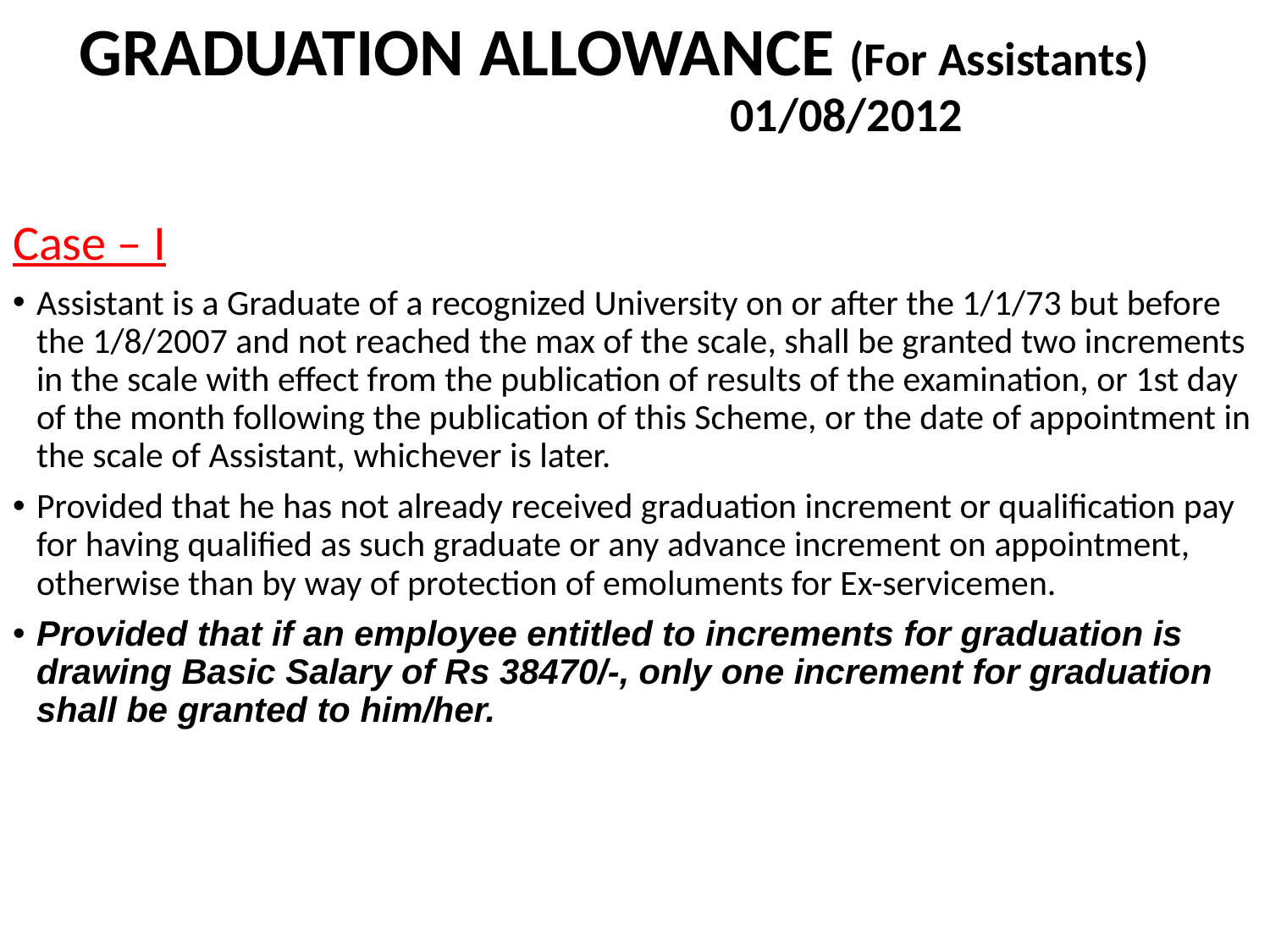

GRADUATION ALLOWANCE (For Assistants)
                                            01/08/2012
Case – I
Assistant is a Graduate of a recognized University on or after the 1/1/73 but before the 1/8/2007 and not reached the max of the scale, shall be granted two increments in the scale with effect from the publication of results of the examination, or 1st day of the month following the publication of this Scheme, or the date of appointment in the scale of Assistant, whichever is later.
Provided that he has not already received graduation increment or qualification pay for having qualified as such graduate or any advance increment on appointment, otherwise than by way of protection of emoluments for Ex-servicemen.
Provided that if an employee entitled to increments for graduation is drawing Basic Salary of Rs 38470/-, only one increment for graduation shall be granted to him/her.